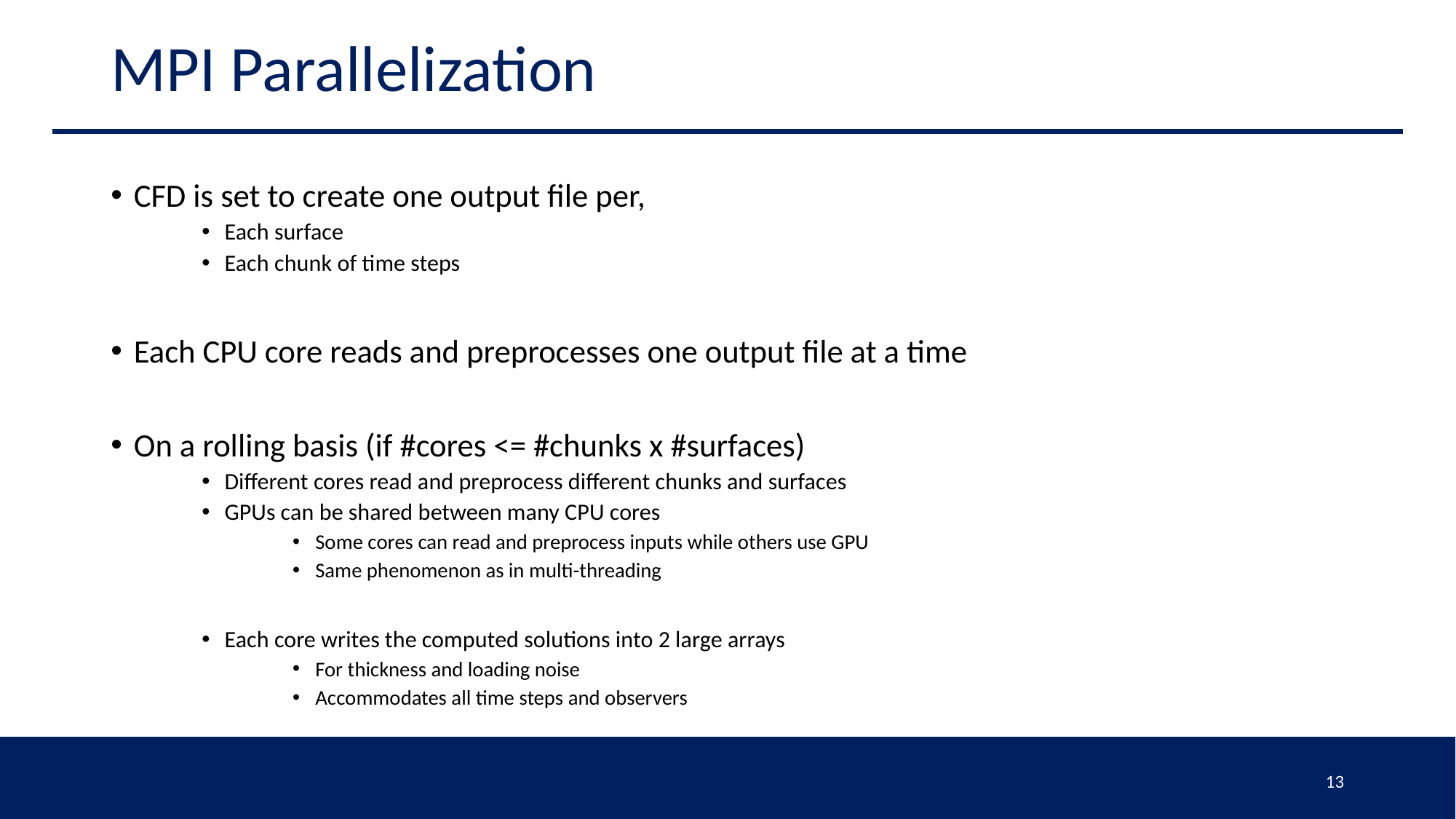

# MPI Parallelization
CFD is set to create one output file per,
Each surface
Each chunk of time steps

Each CPU core reads and preprocesses one output file at a time

On a rolling basis (if #cores <= #chunks x #surfaces)
Different cores read and preprocess different chunks and surfaces
GPUs can be shared between many CPU cores
Some cores can read and preprocess inputs while others use GPU
Same phenomenon as in multi-threading

Each core writes the computed solutions into 2 large arrays
For thickness and loading noise
Accommodates all time steps and observers

13